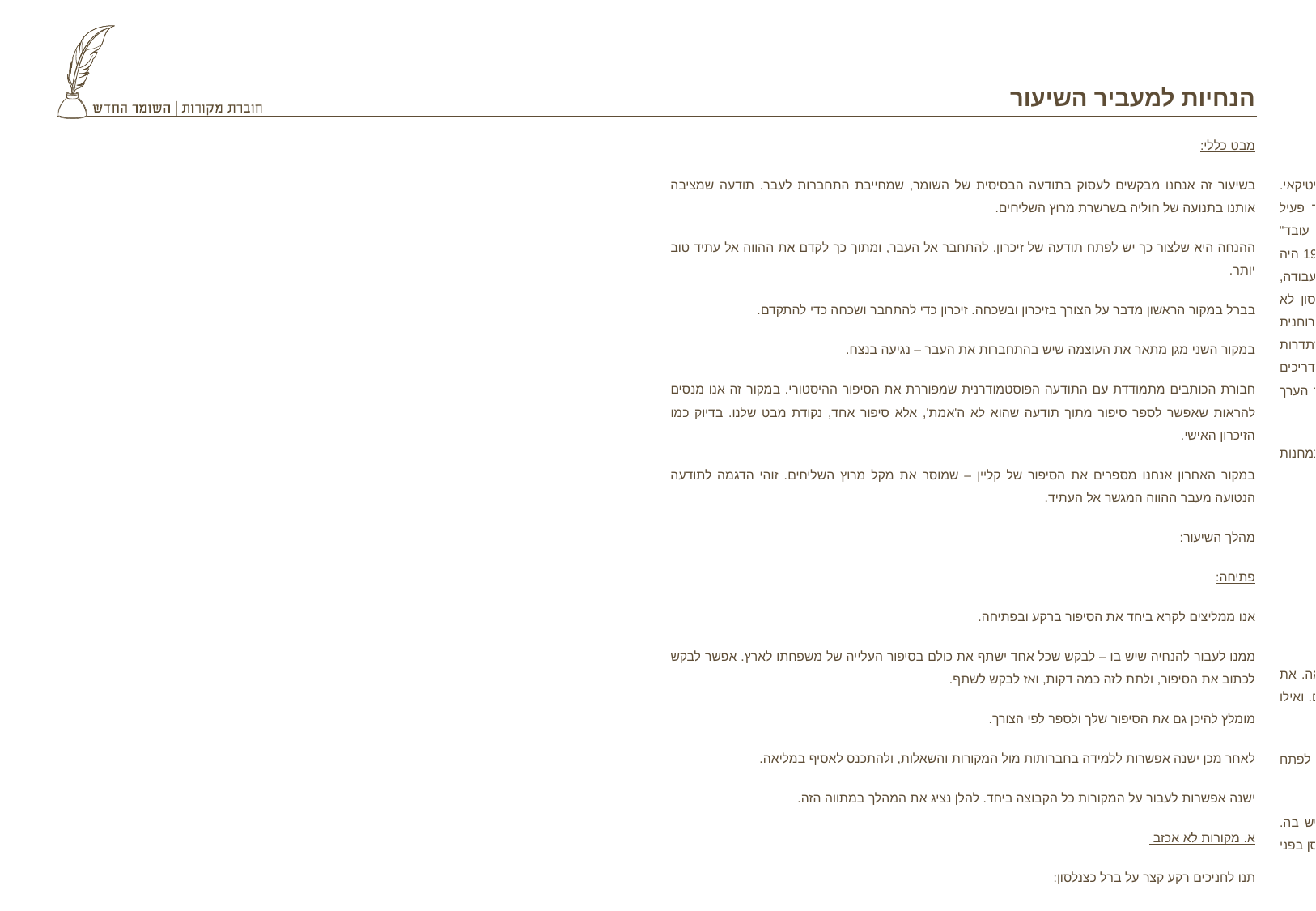

# הנחיות למעביר השיעור
מבט כללי:
בשיעור זה אנחנו מבקשים לעסוק בתודעה הבסיסית של השומר, שמחייבת התחברות לעבר. תודעה שמציבה אותנו בתנועה של חוליה בשרשרת מרוץ השליחים.
ההנחה היא שלצור כך יש לפתח תודעה של זיכרון. להתחבר אל העבר, ומתוך כך לקדם את ההווה אל עתיד טוב יותר.
בברל במקור הראשון מדבר על הצורך בזיכרון ובשכחה. זיכרון כדי להתחבר ושכחה כדי להתקדם.
במקור השני מגן מתאר את העוצמה שיש בהתחברות את העבר – נגיעה בנצח.
חבורת הכותבים מתמודדת עם התודעה הפוסטמודרנית שמפוררת את הסיפור ההיסטורי. במקור זה אנו מנסים להראות שאפשר לספר סיפור מתוך תודעה שהוא לא ה'אמת', אלא סיפור אחד, נקודת מבט שלנו. בדיוק כמו הזיכרון האישי.
במקור האחרון אנחנו מספרים את הסיפור של קליין – שמוסר את מקל מרוץ השליחים. זוהי הדגמה לתודעה הנטועה מעבר ההווה המגשר אל העתיד.
מהלך השיעור:
פתיחה:
אנו ממליצים לקרא ביחד את הסיפור ברקע ובפתיחה.
ממנו לעבור להנחיה שיש בו – לבקש שכל אחד ישתף את כולם בסיפור העלייה של משפחתו לארץ. אפשר לבקש לכתוב את הסיפור, ולתת לזה כמה דקות, ואז לבקש לשתף.
מומלץ להיכן גם את הסיפור שלך ולספר לפי הצורך.
לאחר מכן ישנה אפשרות ללמידה בחברותות מול המקורות והשאלות, ולהתכנס לאסיף במליאה.
ישנה אפשרות לעבור על המקורות כל הקבוצה ביחד. להלן נציג את המהלך במתווה הזה.
א. מקורות לא אכזב
תנו לחניכים רקע קצר על ברל כצנלסון:

ברל כצנלסון נמנה עם מנהיגיה הבולטים של תנועת העבודה בארץ ישראל, אף שלא היה מדינאי או פוליטיקאי. בהגותו תמך באופן עקבי בזהות היהודית-ישראלית ובמוסדות המדינה שבדרך. כצנלסון מילא תפקיד פעיל בהקמת ההסתדרות, היה דירקטור באוניברסיטה העברית בירושלים וממקימי הוצאות הספרים "עם עובד" ו"ספרית פועלים". בשנת 1925 הקים את העיתון "דבר", והיה עורכו הראשי עד פטירתו. בשנים 1942–1944 היה יו"ר משותף של הקרן הקיימת לישראל. במרוצת השנים רכש לעצמו מעמד של סמכות רוחנית בתנועת העבודה, כשבמיוחד בלטה השפעתו בחיזוק המגמה הלאומית על חשבון זו המעמדית. מבחינת עמדותיו, כצנלסון לא הסתפק בחזון לאומי להקמת בית בארץ ישראל לעם היהודי. בכתביו ביקש להעניק לציונות משמעות רוחנית ותרבותית. לפיכך הקדיש תשומת לב רבה לתנועות הנוער בארץ (ובתפוצות) ולפעילות התרבותית של ההסתדרות ושל תנועת הפועלים. מלבד כתיבת מאמרים נהג להגיע בעצמו לסמינרים שונים, הִרבה להיפגש עם מדריכים בתנועות נוער ועם רכזי תרבות, והיה בחיפוש מתמיד אחרי "צעירים עם ניצוץ" שימשיכו את דרכו. מתוך הערך חורבן ותלישות בויקפדיה.
את הדברים במקור הראשון כתב ברל כהמשך למאמר מפורסם 'חורבן ותלישות' אותו כתב לאחר שבמחנות העולים הוציאו את הנערים למחנה קיץ בליל תשעה באב
קראו את הדברים והציגו את השאלות המנחות:
• מה היה קורה לפי ברל אם היינו מתמקדים רק בזיכרון?
• מה היה קורה לפי ברל אם היינו מתמקדים רק בשכחה?
• איזו דרך הוא נציע ביחס להתחדשות מול זיכרון?
לטענתו של ברל יש צורת במתח בין הזיכרון לשכחה או בין מסורת לחידוש. שניהם נצרכים לחברה בריאה. את הטענה הזו הוא מוכיח בדרך השלילה. אילו היינו שמים את כל המשקל על הזיכרון – היינו תקועים וקפואים. ואילו ננקוט בדר של שכחה – היינו חיים בעולם שתוח ללא תרבות מדע הכרה עצמית וחיי נפש.
אח"כ ברל מדבר על חסרונה של השמרנות המוגזמת, ועל חסרונה של המהפכניות החד ממדית. כאן רצוי לפתח את העניין מדוגמאות מחיינו האקטואליים.
מכאן עובר ברל לתאר כיצד יש להתייחס למסורת:  לא לזרוק אותה לאשפה, אלא לבחון ולבדוק מה יש בה. לפעמים להרחיב אותה, לפעמים למרק אותה מהחלודה, להחזיר מסורות נשכחות שיכולות להוות חיזוק וחוסן בפני הבאות.